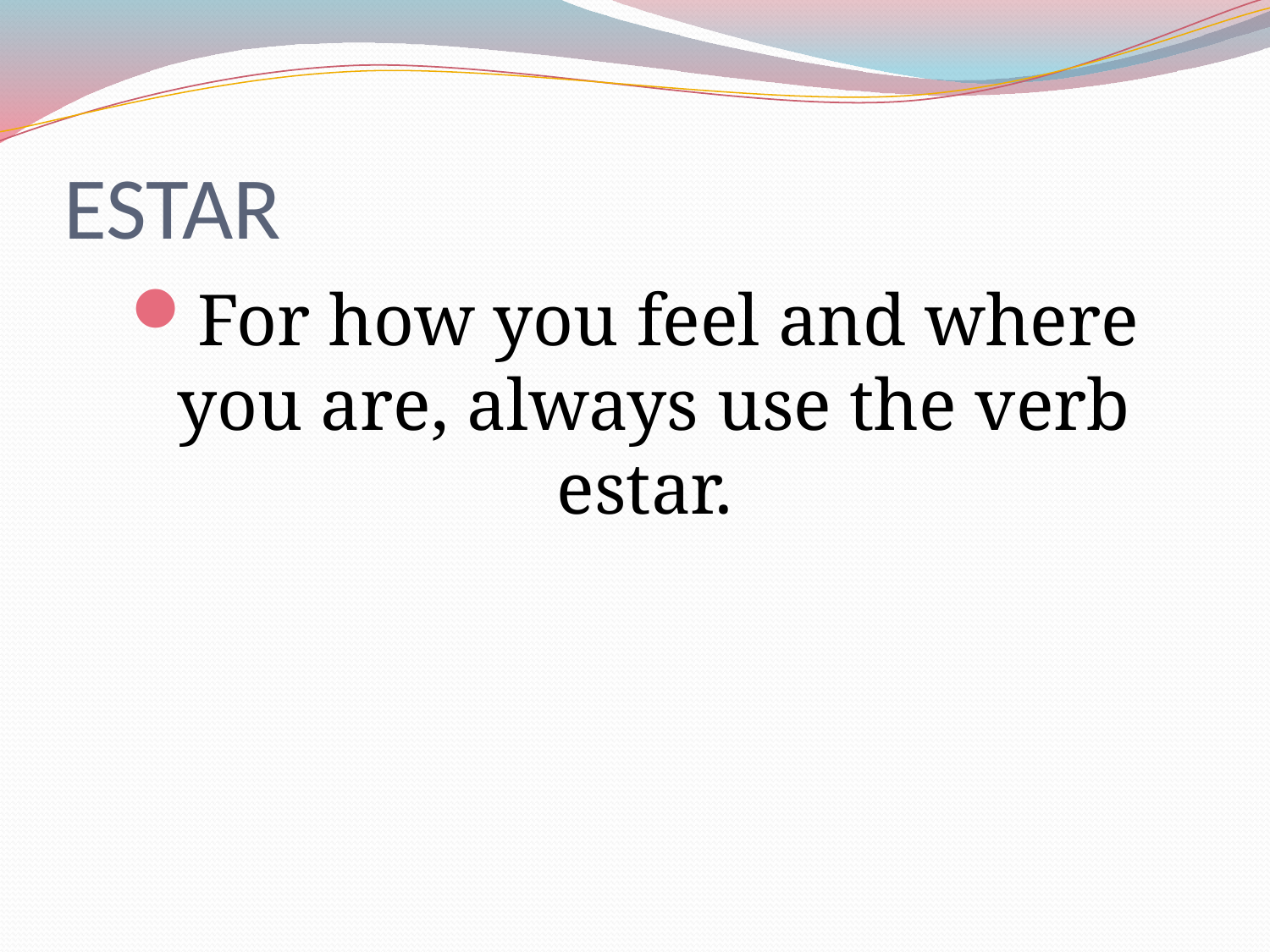

# ESTAR
For how you feel and where you are, always use the verb estar.